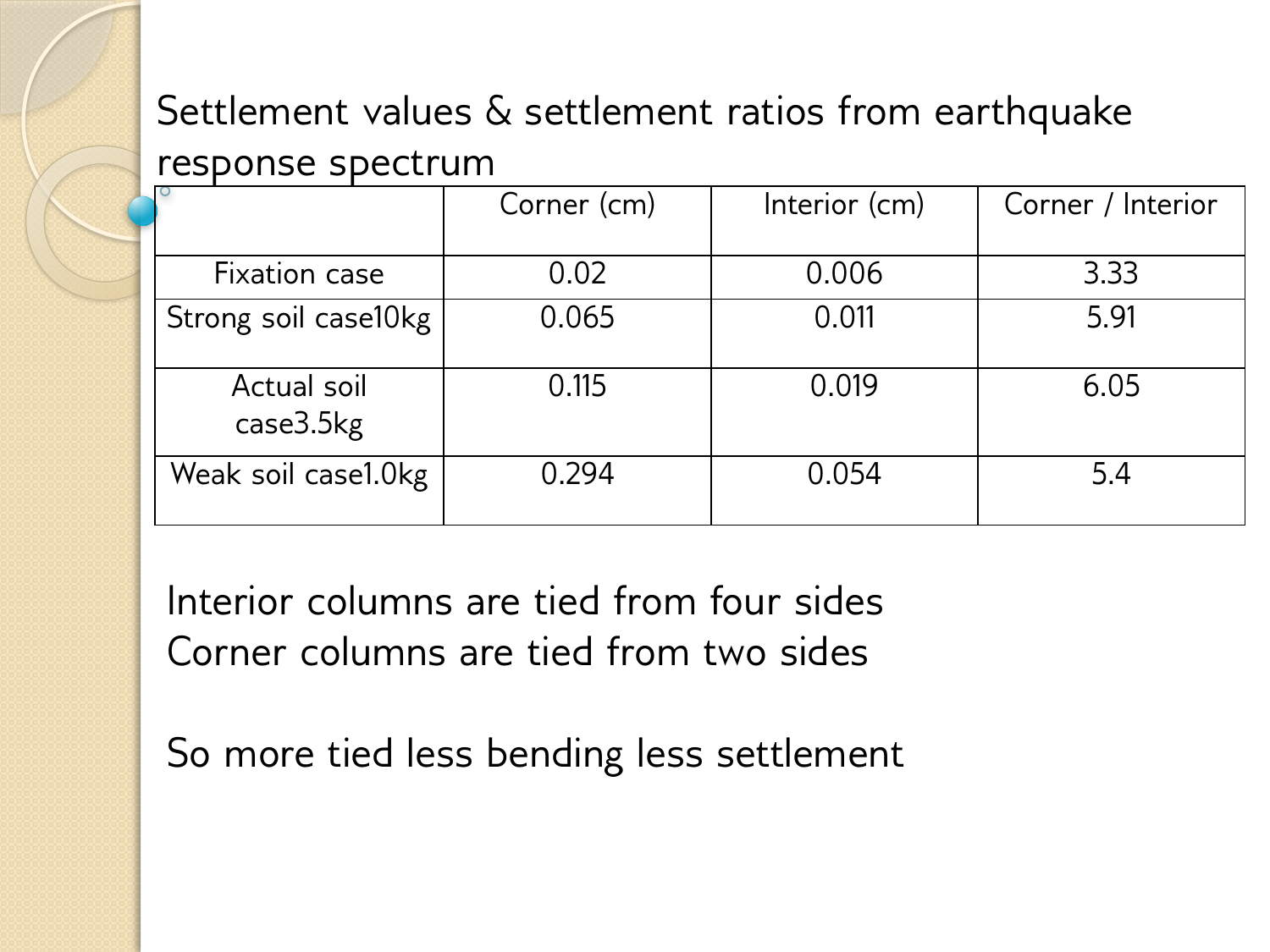

Settlement values & settlement ratios from earthquake response spectrum
|  | Corner (cm) | Interior (cm) | Corner / Interior |
| --- | --- | --- | --- |
| Fixation case | 0.02 | 0.006 | 3.33 |
| Strong soil case10kg | 0.065 | 0.011 | 5.91 |
| Actual soil case3.5kg | 0.115 | 0.019 | 6.05 |
| Weak soil case1.0kg | 0.294 | 0.054 | 5.4 |
Interior columns are tied from four sides
Corner columns are tied from two sides

So more tied less bending less settlement